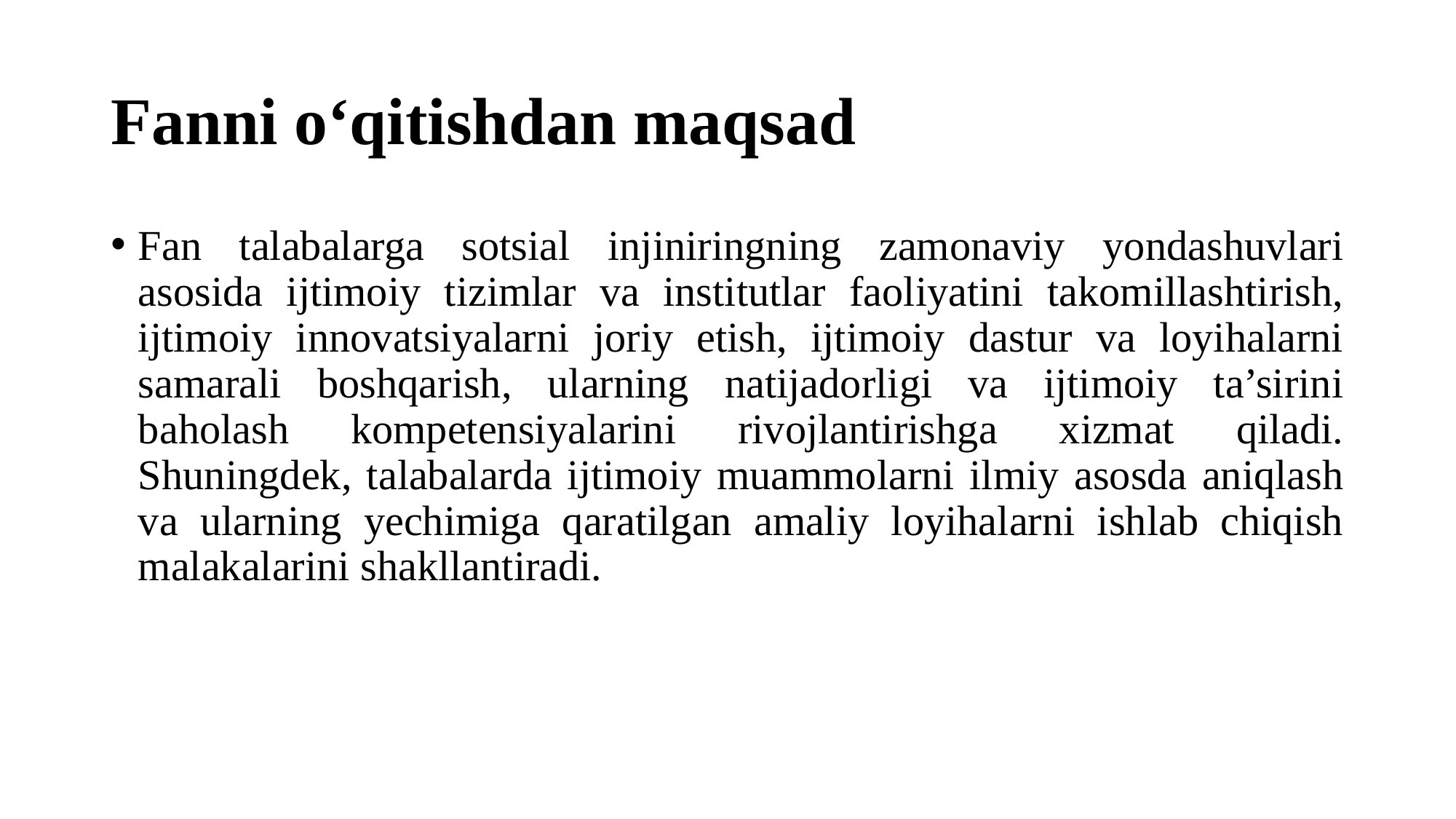

# Fanni o‘qitishdan maqsad
Fan talabalarga sotsial injiniringning zamonaviy yondashuvlari asosida ijtimoiy tizimlar va institutlar faoliyatini takomillashtirish, ijtimoiy innovatsiyalarni joriy etish, ijtimoiy dastur va loyihalarni samarali boshqarish, ularning natijadorligi va ijtimoiy ta’sirini baholash kompetensiyalarini rivojlantirishga xizmat qiladi. Shuningdek, talabalarda ijtimoiy muammolarni ilmiy asosda aniqlash va ularning yechimiga qaratilgan amaliy loyihalarni ishlab chiqish malakalarini shakllantiradi.